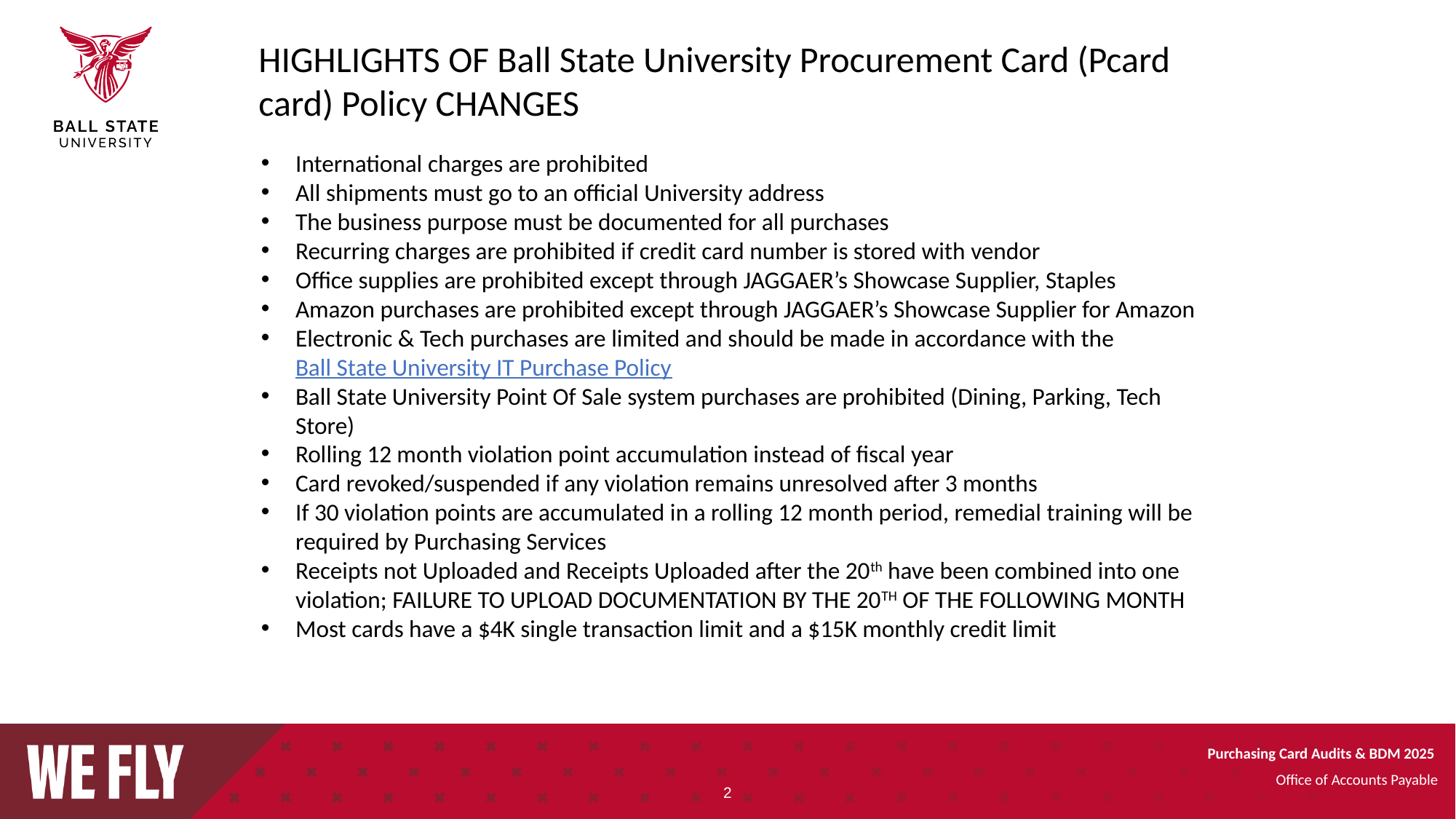

HIGHLIGHTS OF Ball State University Procurement Card (Pcard card) Policy CHANGES
International charges are prohibited
All shipments must go to an official University address
The business purpose must be documented for all purchases
Recurring charges are prohibited if credit card number is stored with vendor
Office supplies are prohibited except through JAGGAER’s Showcase Supplier, Staples
Amazon purchases are prohibited except through JAGGAER’s Showcase Supplier for Amazon
Electronic & Tech purchases are limited and should be made in accordance with the Ball State University IT Purchase Policy
Ball State University Point Of Sale system purchases are prohibited (Dining, Parking, Tech Store)
Rolling 12 month violation point accumulation instead of fiscal year
Card revoked/suspended if any violation remains unresolved after 3 months
If 30 violation points are accumulated in a rolling 12 month period, remedial training will be required by Purchasing Services
Receipts not Uploaded and Receipts Uploaded after the 20th have been combined into one violation; FAILURE TO UPLOAD DOCUMENTATION BY THE 20TH OF THE FOLLOWING MONTH
Most cards have a $4K single transaction limit and a $15K monthly credit limit

Purchasing Card Audits & BDM 2025
2
Office of Accounts Payable